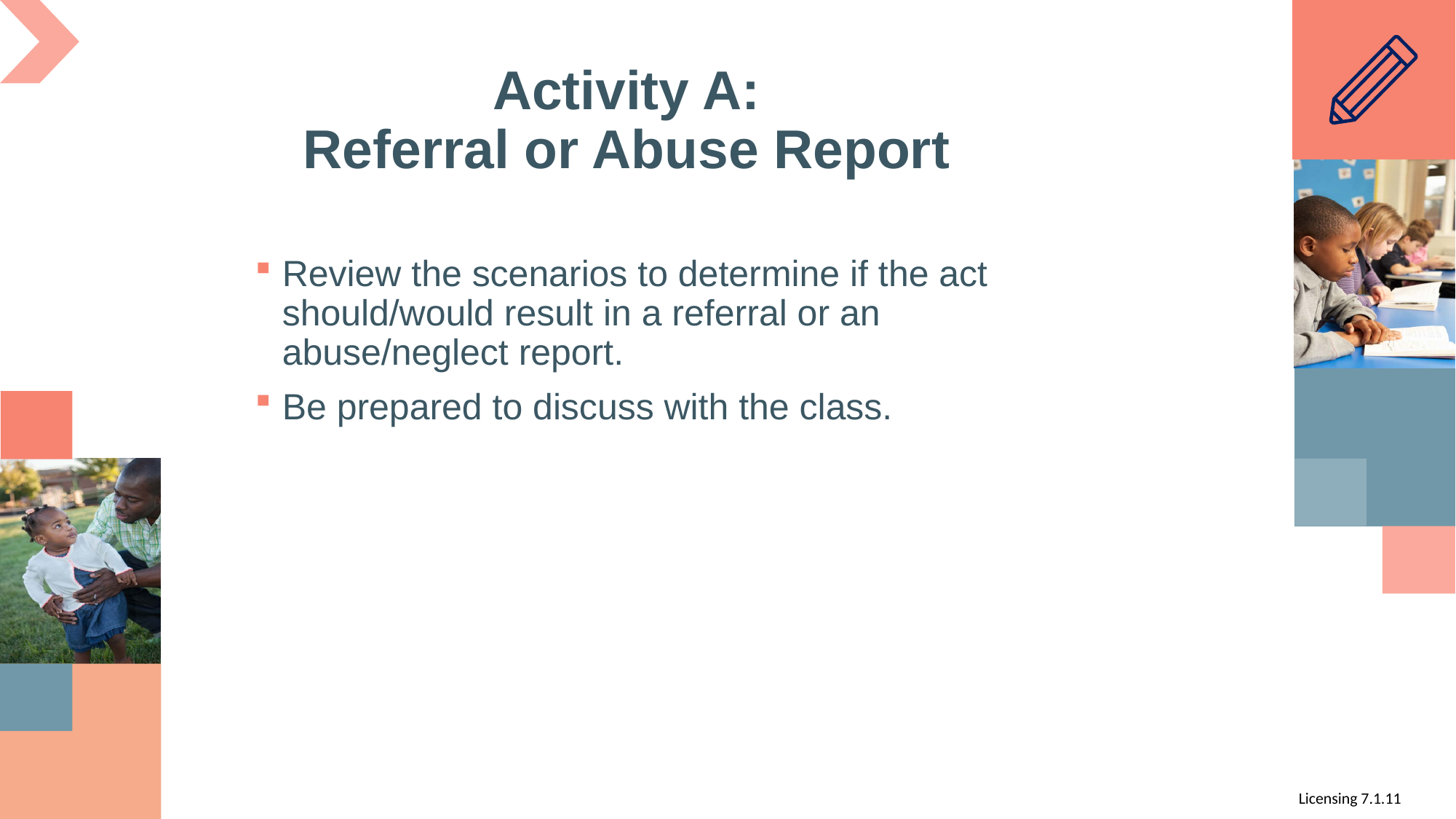

# Activity A: Referral or Abuse Report
Review the scenarios to determine if the act should/would result in a referral or an abuse/neglect report.
Be prepared to discuss with the class.
Licensing 7.1.11